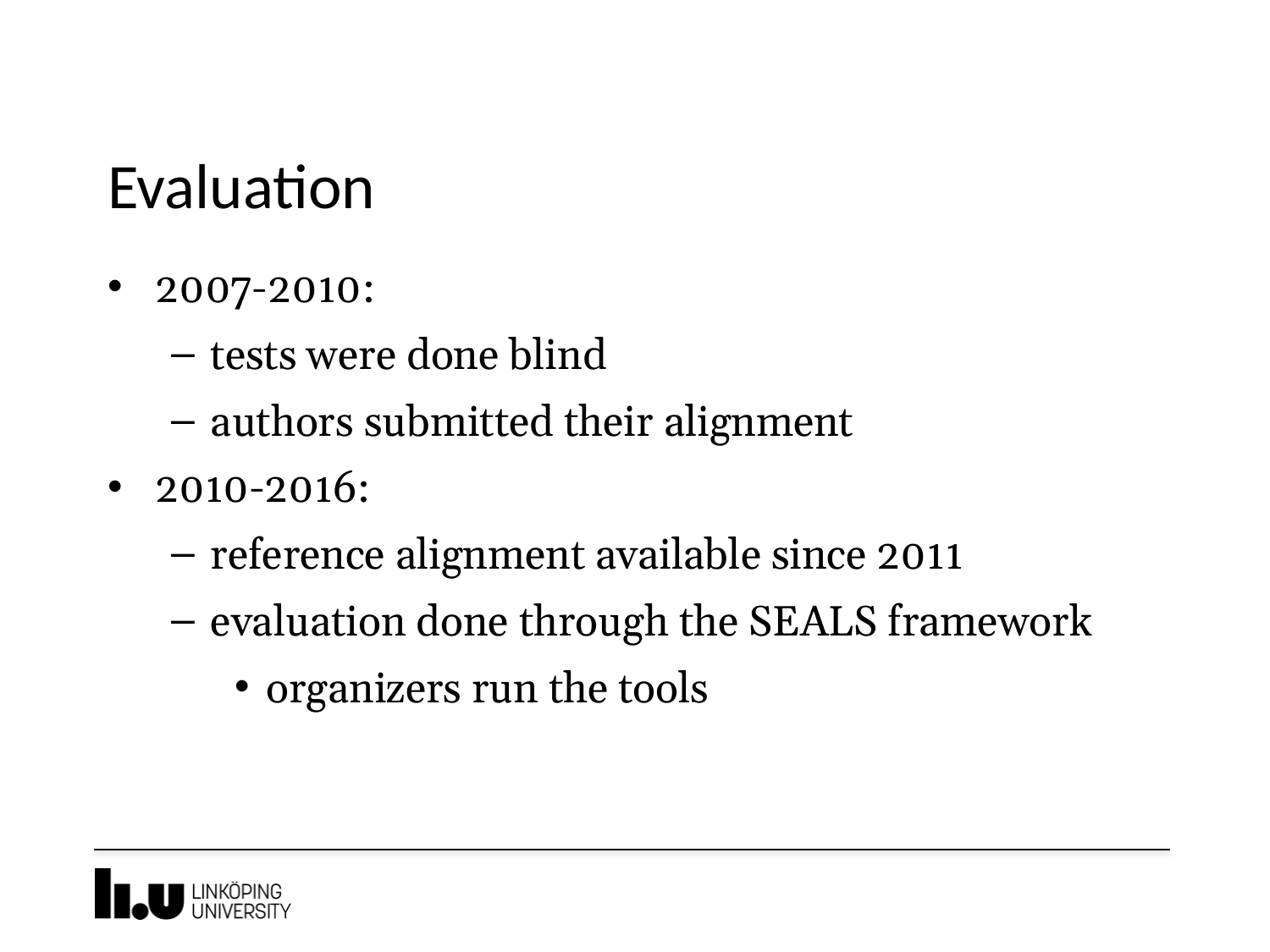

# Evaluation
2007-2010:
tests were done blind
authors submitted their alignment
2010-2016:
reference alignment available since 2011
evaluation done through the SEALS framework
organizers run the tools